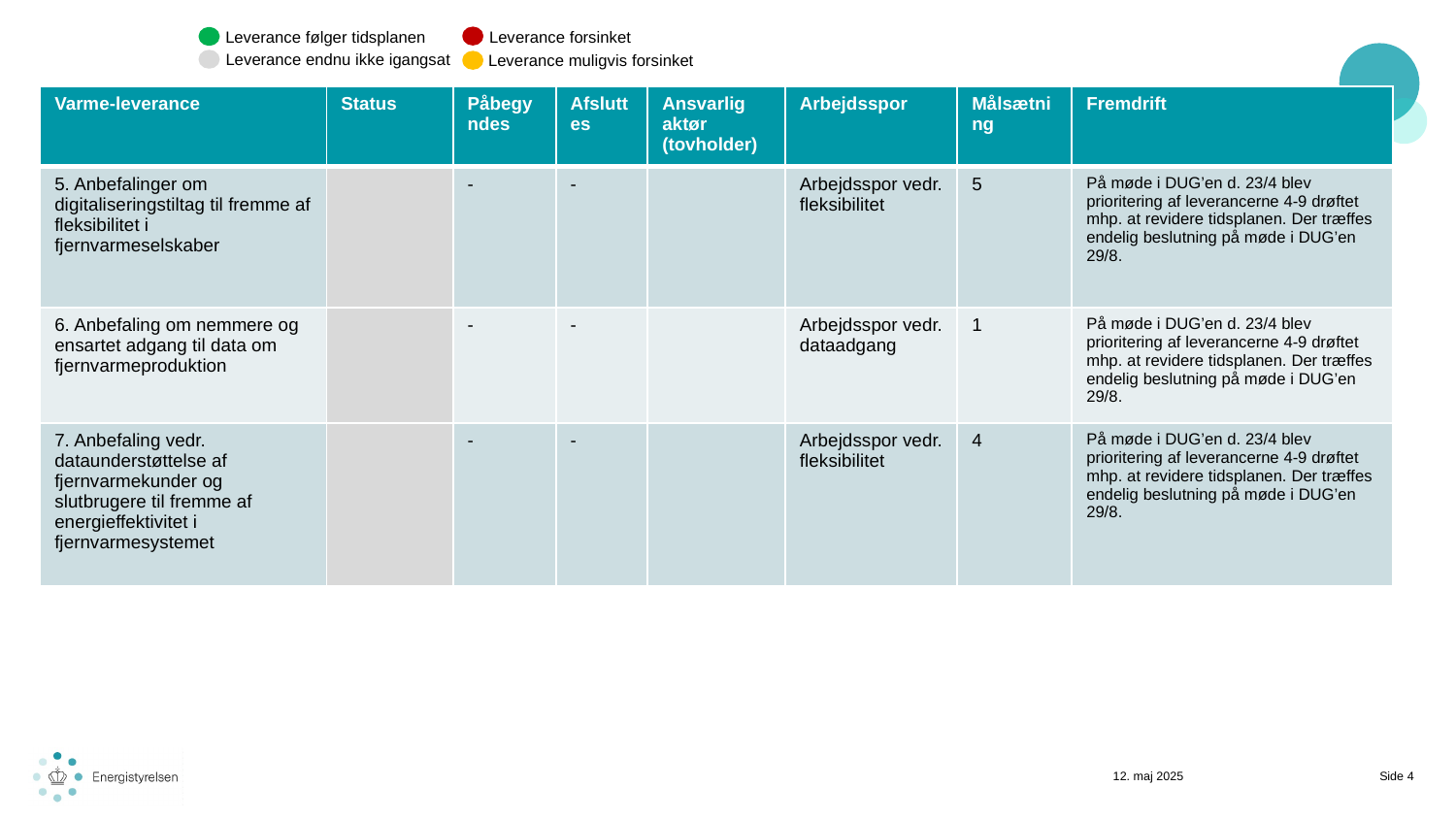

Leverance forsinket
Leverance følger tidsplanen

Leverance endnu ikke igangsat
Leverance muligvis forsinket

| Varme-leverance | Status | Påbegyndes | Afsluttes | Ansvarlig aktør (tovholder) | Arbejdsspor | Målsætning | Fremdrift |
| --- | --- | --- | --- | --- | --- | --- | --- |
| 5. Anbefalinger om digitaliseringstiltag til fremme af fleksibilitet i fjernvarmeselskaber |  | - | - |  | Arbejdsspor vedr. fleksibilitet | 5 | På møde i DUG’en d. 23/4 blev prioritering af leverancerne 4-9 drøftet mhp. at revidere tidsplanen. Der træffes endelig beslutning på møde i DUG’en 29/8. |
| 6. Anbefaling om nemmere og ensartet adgang til data om fjernvarmeproduktion |  | - | - |  | Arbejdsspor vedr. dataadgang | 1 | På møde i DUG’en d. 23/4 blev prioritering af leverancerne 4-9 drøftet mhp. at revidere tidsplanen. Der træffes endelig beslutning på møde i DUG’en 29/8. |
| 7. Anbefaling vedr. dataunderstøttelse af fjernvarmekunder og slutbrugere til fremme af energieffektivitet i fjernvarmesystemet |  | - | - |  | Arbejdsspor vedr. fleksibilitet | 4 | På møde i DUG’en d. 23/4 blev prioritering af leverancerne 4-9 drøftet mhp. at revidere tidsplanen. Der træffes endelig beslutning på møde i DUG’en 29/8. |
12. maj 2025
Side 4